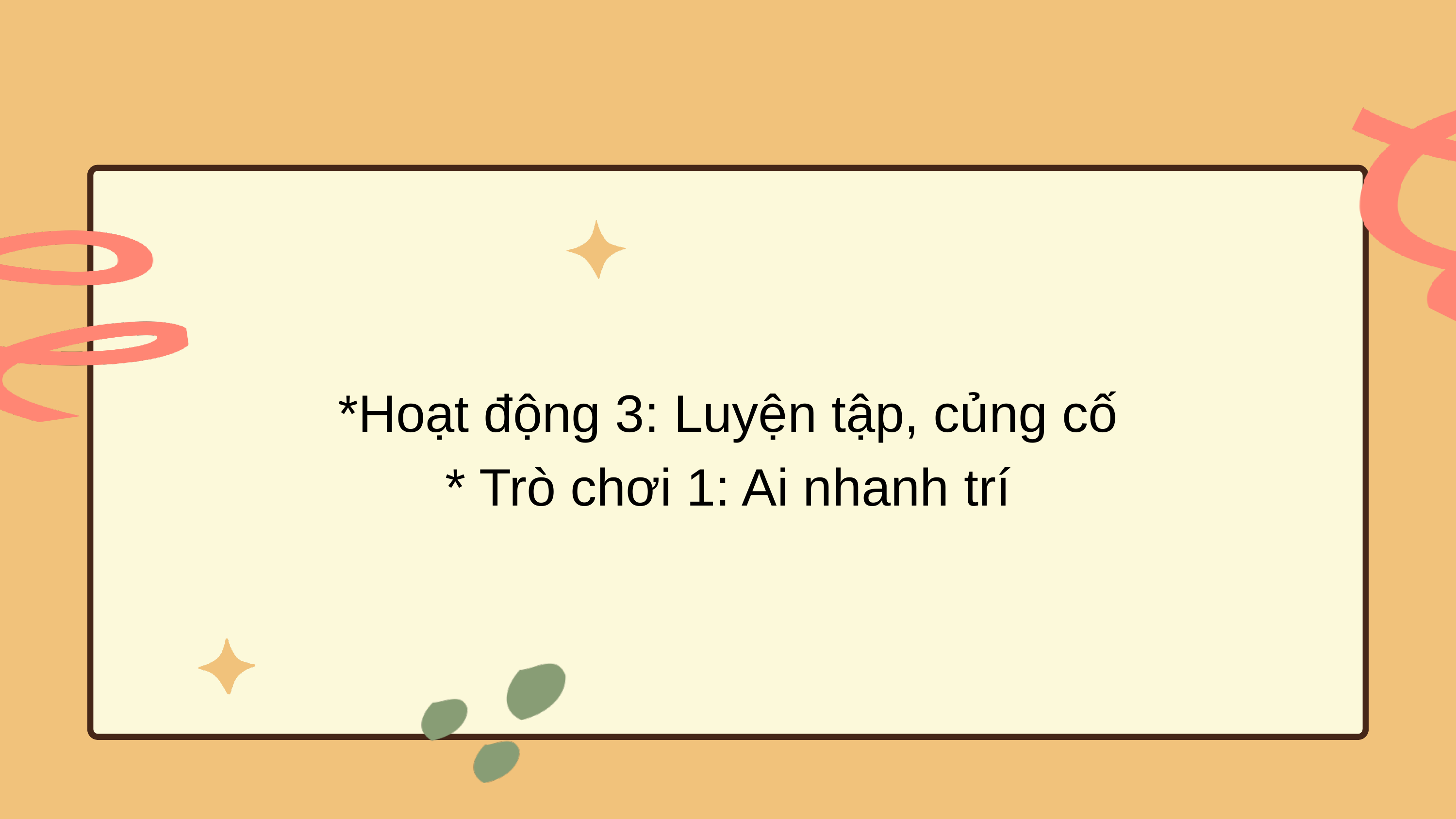

*Hoạt động 3: Luyện tập, củng cố
* Trò chơi 1: Ai nhanh trí